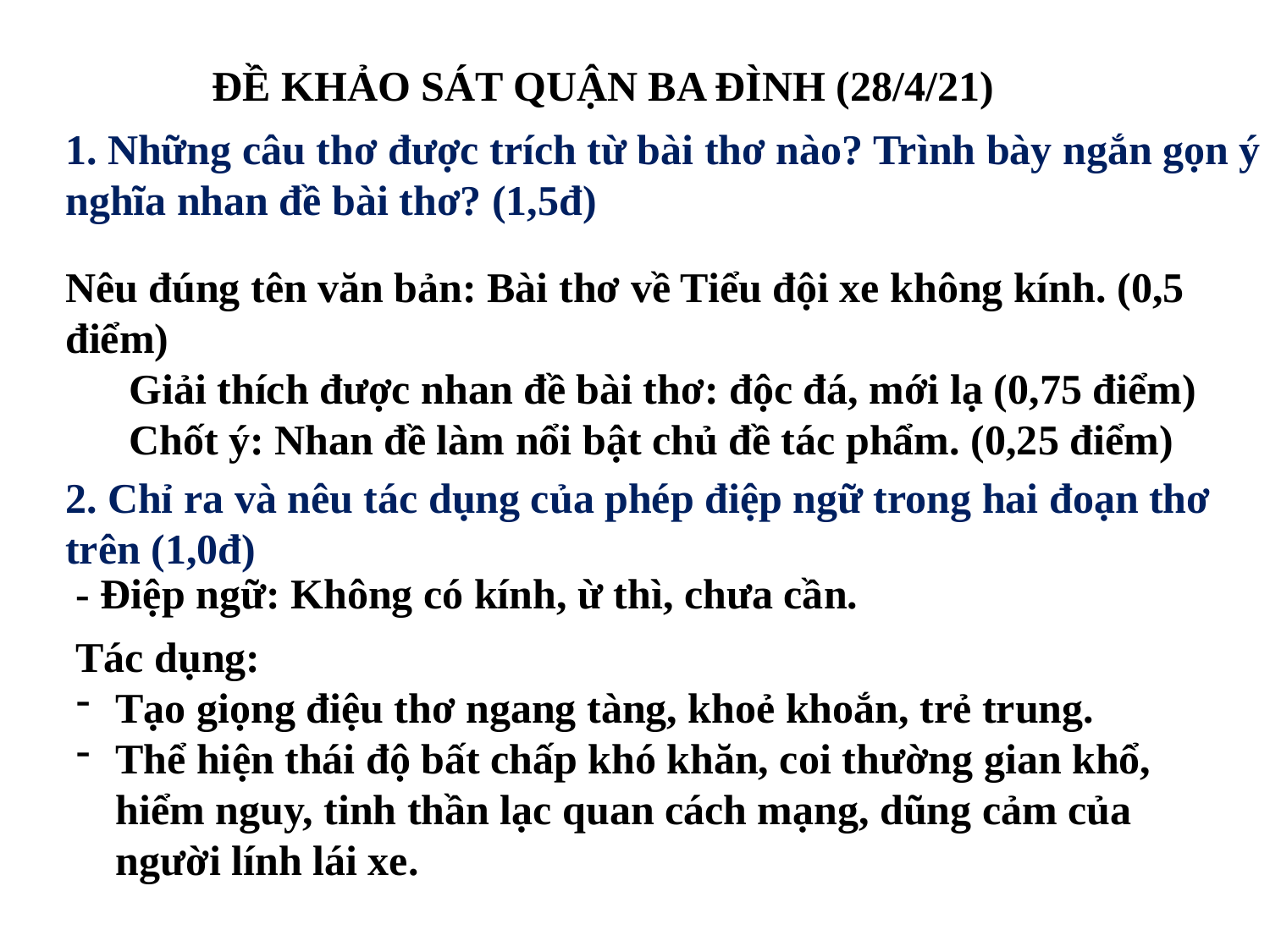

ĐỀ KHẢO SÁT QUẬN BA ĐÌNH (28/4/21)
1. Những câu thơ được trích từ bài thơ nào? Trình bày ngắn gọn ý nghĩa nhan đề bài thơ? (1,5đ)
Nêu đúng tên văn bản: Bài thơ về Tiểu đội xe không kính. (0,5 điểm)
      Giải thích được nhan đề bài thơ: độc đá, mới lạ (0,75 điểm)
      Chốt ý: Nhan đề làm nổi bật chủ đề tác phẩm. (0,25 điểm)
2. Chỉ ra và nêu tác dụng của phép điệp ngữ trong hai đoạn thơ trên (1,0đ)
- Điệp ngữ: Không có kính, ừ thì, chưa cần.
Tác dụng:
Tạo giọng điệu thơ ngang tàng, khoẻ khoắn, trẻ trung.
Thể hiện thái độ bất chấp khó khăn, coi thường gian khổ, hiểm nguy, tinh thần lạc quan cách mạng, dũng cảm của người lính lái xe.